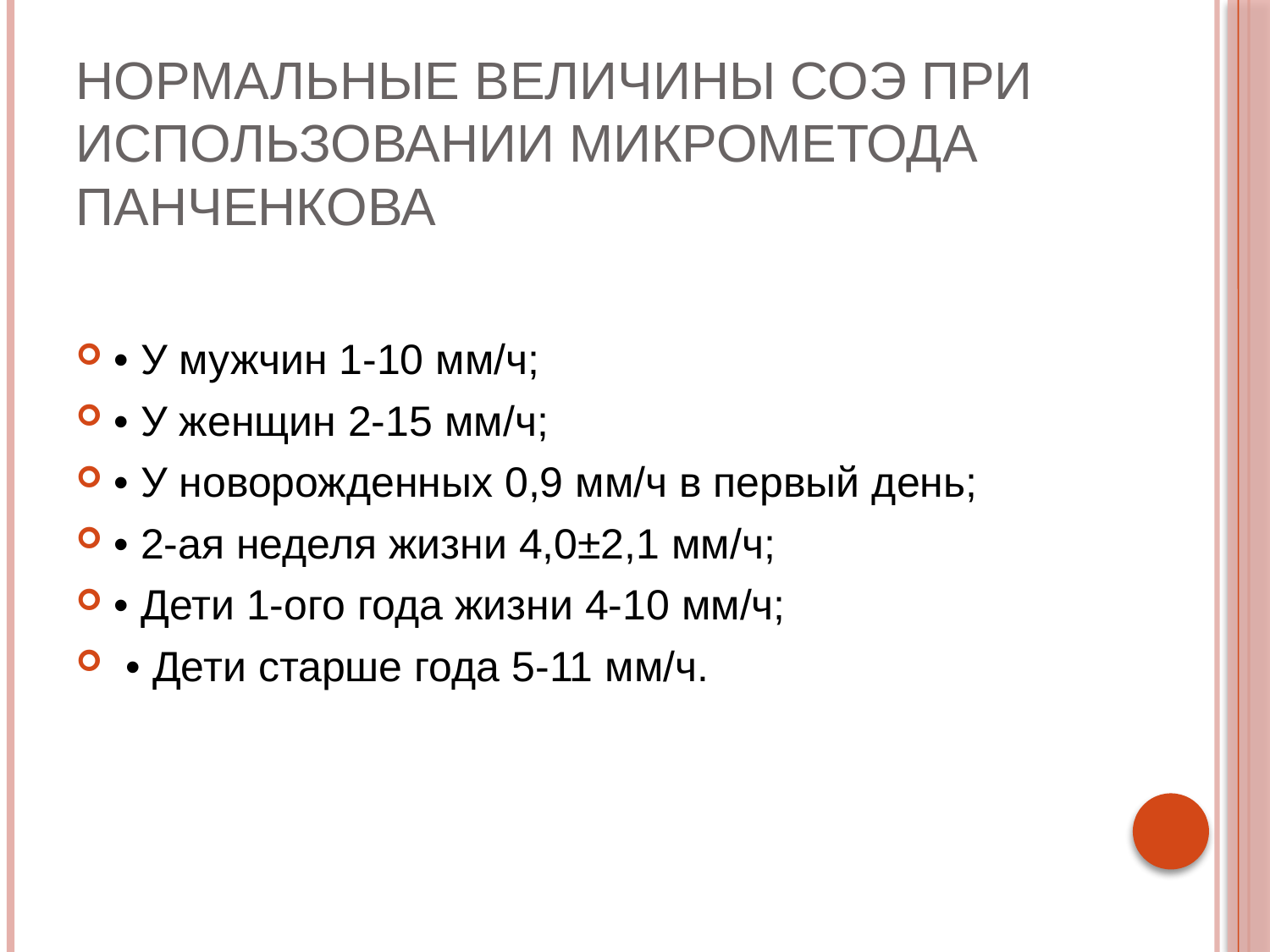

# Нормальные величины СОЭ при использовании микрометода Панченкова
• У мужчин 1-10 мм/ч;
• У женщин 2-15 мм/ч;
• У новорожденных 0,9 мм/ч в первый день;
• 2-ая неделя жизни 4,0±2,1 мм/ч;
• Дети 1-ого года жизни 4-10 мм/ч;
 • Дети старше года 5-11 мм/ч.